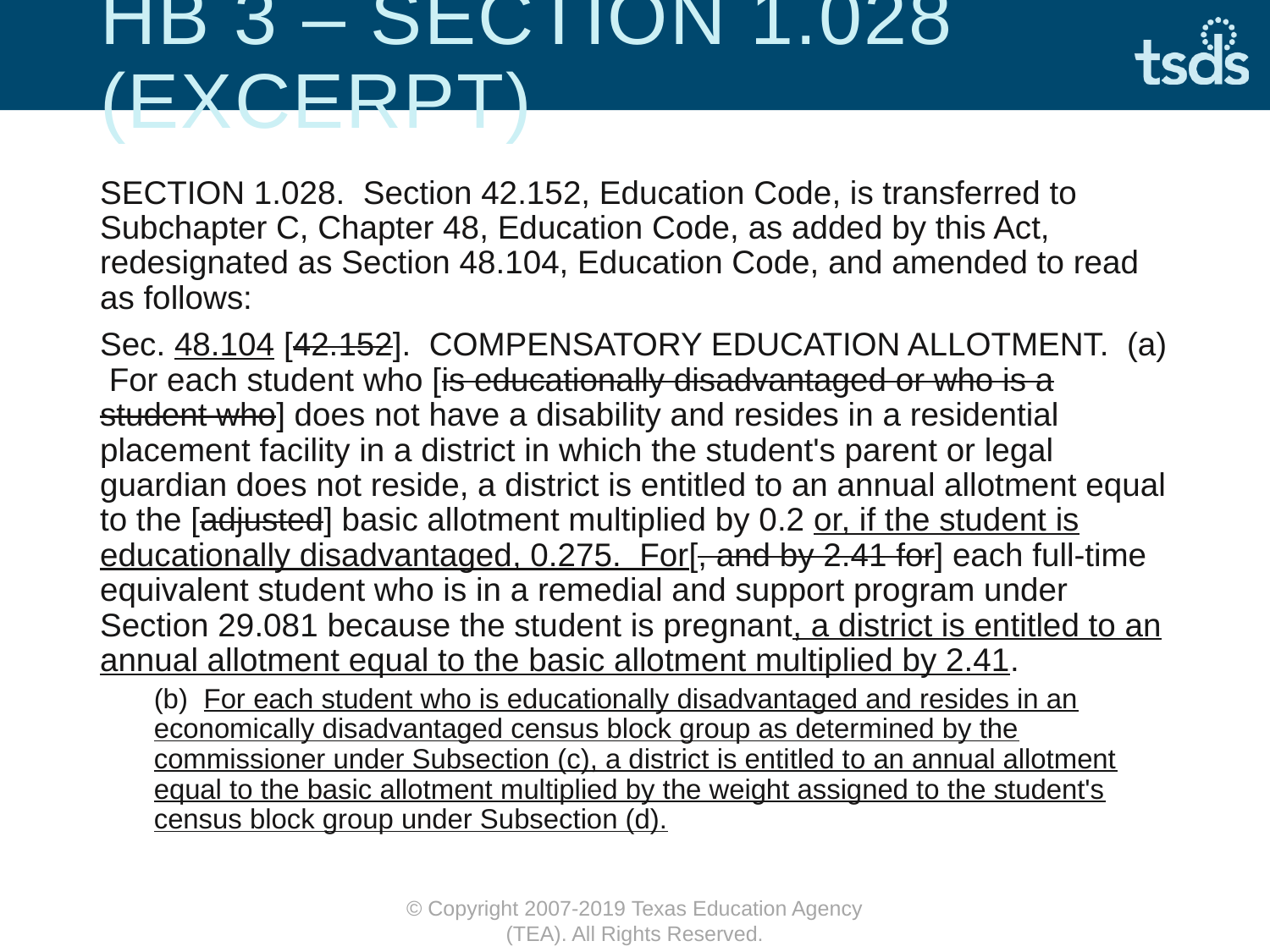

# HB 3 – Section 1.028 (Excerpt)
SECTION 1.028.  Section 42.152, Education Code, is transferred to Subchapter C, Chapter 48, Education Code, as added by this Act, redesignated as Section 48.104, Education Code, and amended to read as follows:
Sec. 48.104 [42.152].  COMPENSATORY EDUCATION ALLOTMENT.  (a)  For each student who [is educationally disadvantaged or who is a student who] does not have a disability and resides in a residential placement facility in a district in which the student's parent or legal guardian does not reside, a district is entitled to an annual allotment equal to the [adjusted] basic allotment multiplied by 0.2 or, if the student is educationally disadvantaged, 0.275.  For[, and by 2.41 for] each full-time equivalent student who is in a remedial and support program under Section 29.081 because the student is pregnant, a district is entitled to an annual allotment equal to the basic allotment multiplied by 2.41.
(b)  For each student who is educationally disadvantaged and resides in an economically disadvantaged census block group as determined by the commissioner under Subsection (c), a district is entitled to an annual allotment equal to the basic allotment multiplied by the weight assigned to the student's census block group under Subsection (d).